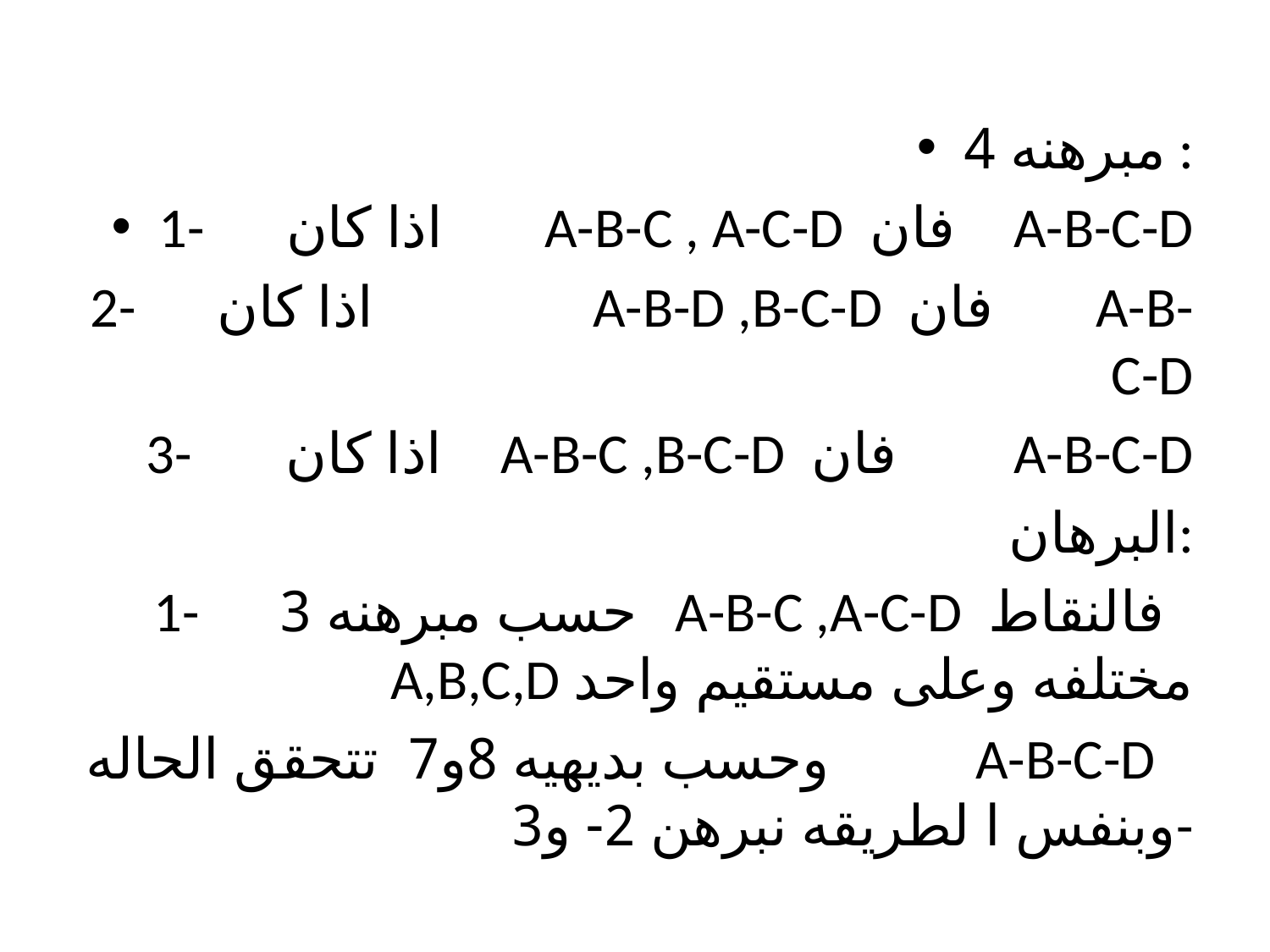

مبرهنه 4 :
1-	اذا كان       A-B-C , A-C-D  فان    A-B-C-D
2-	اذا كان               A-B-D ,B-C-D  فان       A-B-C-D
3-	 اذا كان    A-B-C ,B-C-D  فان        A-B-C-D
البرهان:
1-	حسب مبرهنه 3   A-B-C ,A-C-D  فالنقاط   A,B,C,D مختلفه وعلى مستقيم واحد
وحسب بديهيه 8و7  تتحقق الحاله          A-B-C-D    وبنفس ا لطريقه نبرهن 2- و3-